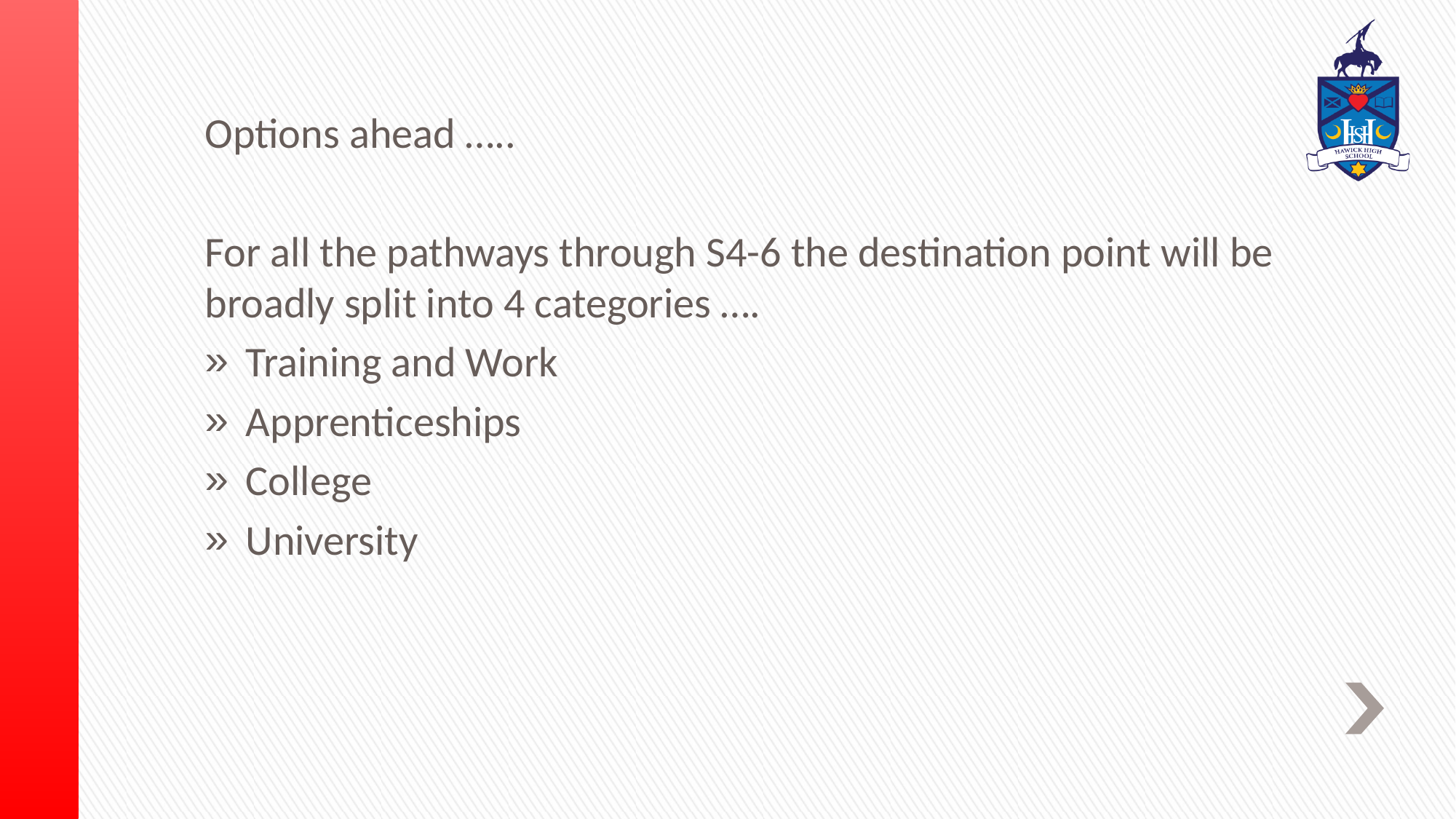

Options ahead …..

For all the pathways through S4-6 the destination point will be broadly split into 4 categories ….
Training and Work
Apprenticeships
College
University

#